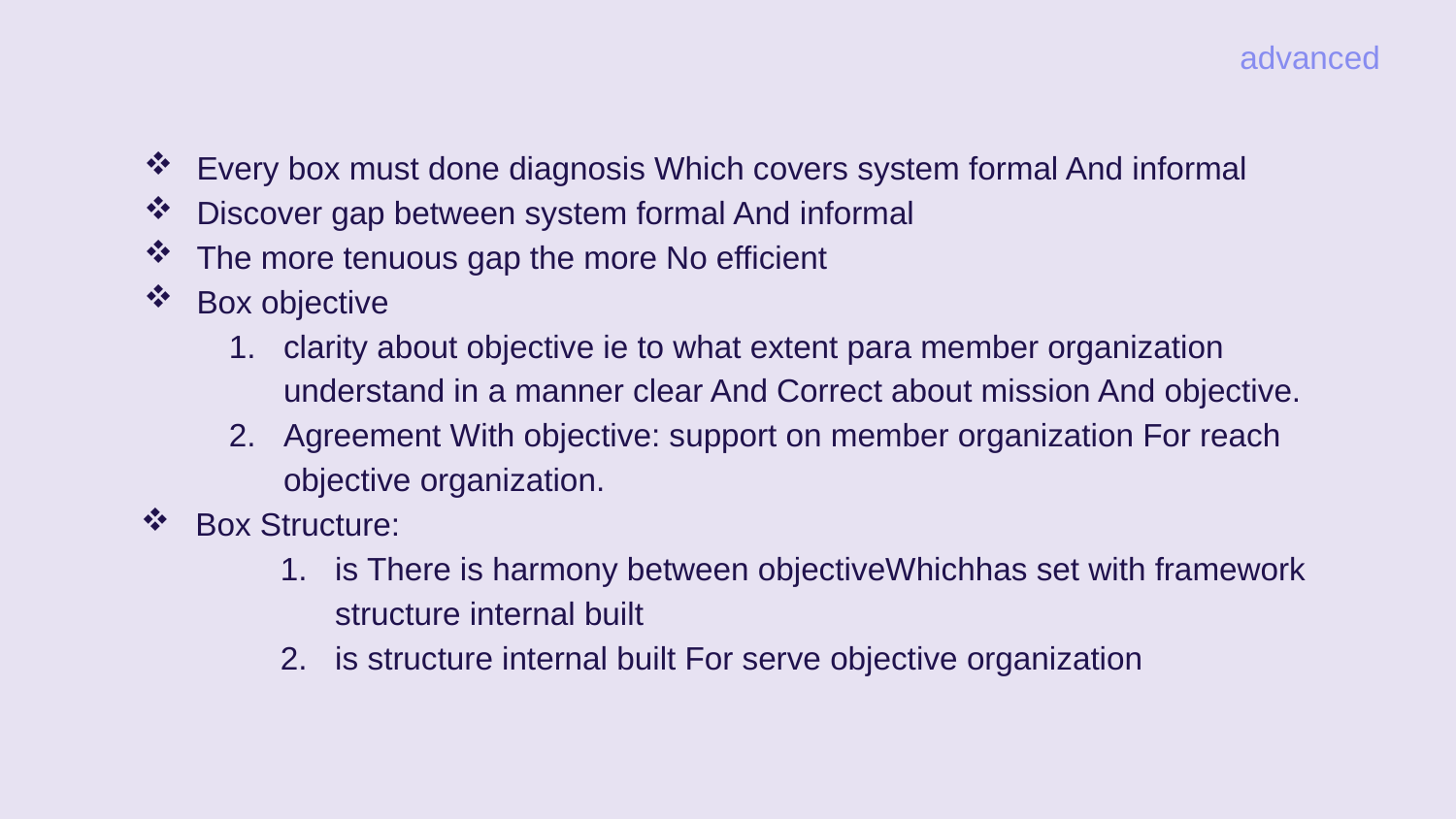

# advanced
Every box must done diagnosis Which covers system formal And informal
Discover gap between system formal And informal
The more tenuous gap the more No efficient
Box objective
clarity about objective ie to what extent para member organization understand in a manner clear And Correct about mission And objective.
Agreement With objective: support on member organization For reach objective organization.
Box Structure:
is There is harmony between objectiveWhichhas set with framework structure internal built
is structure internal built For serve objective organization